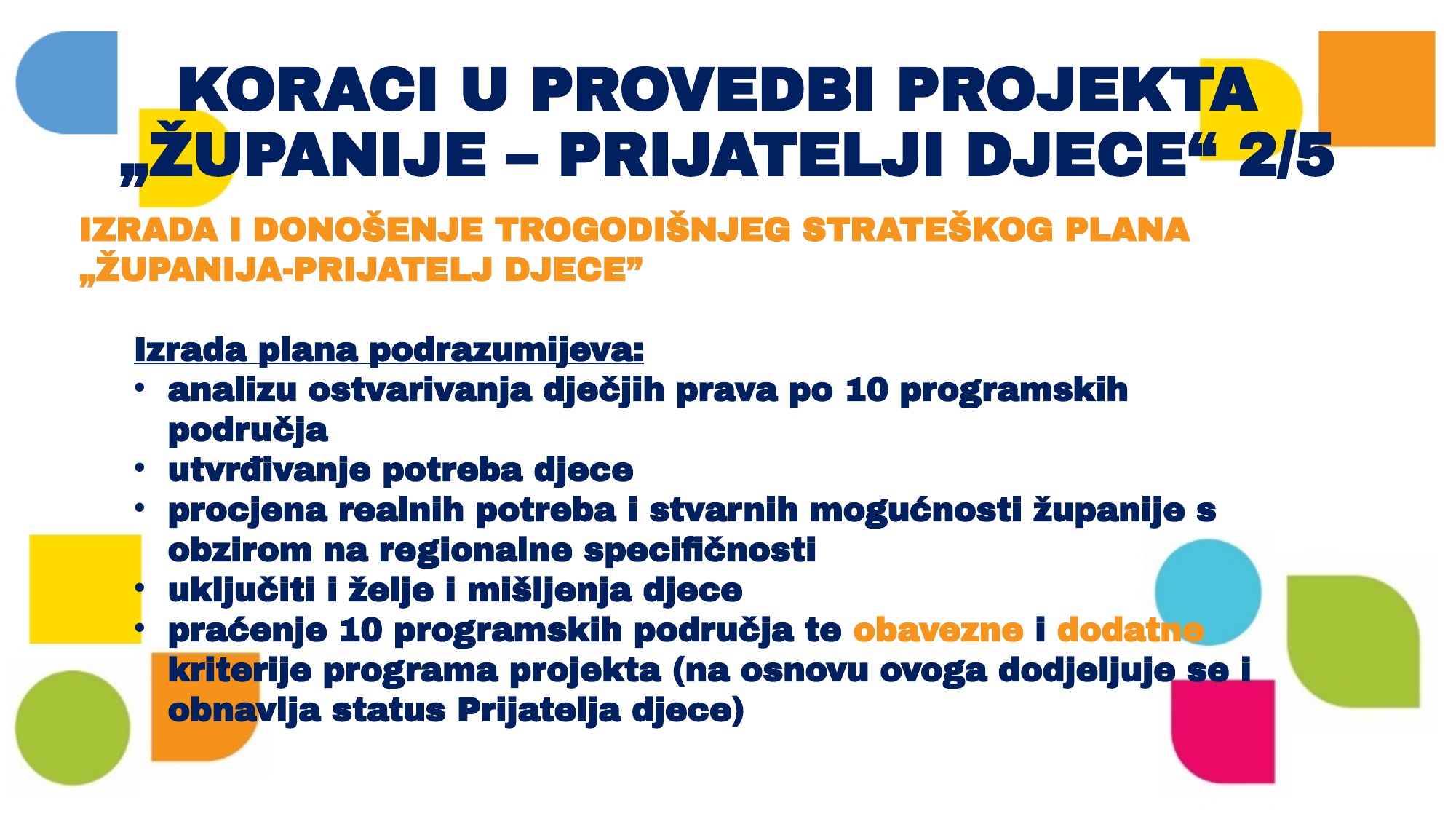

# KORACI U PROVEDBI PROJEKTA „ŽUPANIJE – PRIJATELJI DJECE“ 2/5
IZRADA I DONOŠENJE TROGODIŠNJEG STRATEŠKOG PLANA „ŽUPANIJA-PRIJATELJ DJECE”

Izrada plana podrazumijeva:
analizu ostvarivanja dječjih prava po 10 programskih područja
utvrđivanje potreba djece
procjena realnih potreba i stvarnih mogućnosti županije s obzirom na regionalne specifičnosti
uključiti i želje i mišljenja djece
praćenje 10 programskih područja te obavezne i dodatne kriterije programa projekta (na osnovu ovoga dodjeljuje se i obnavlja status Prijatelja djece)